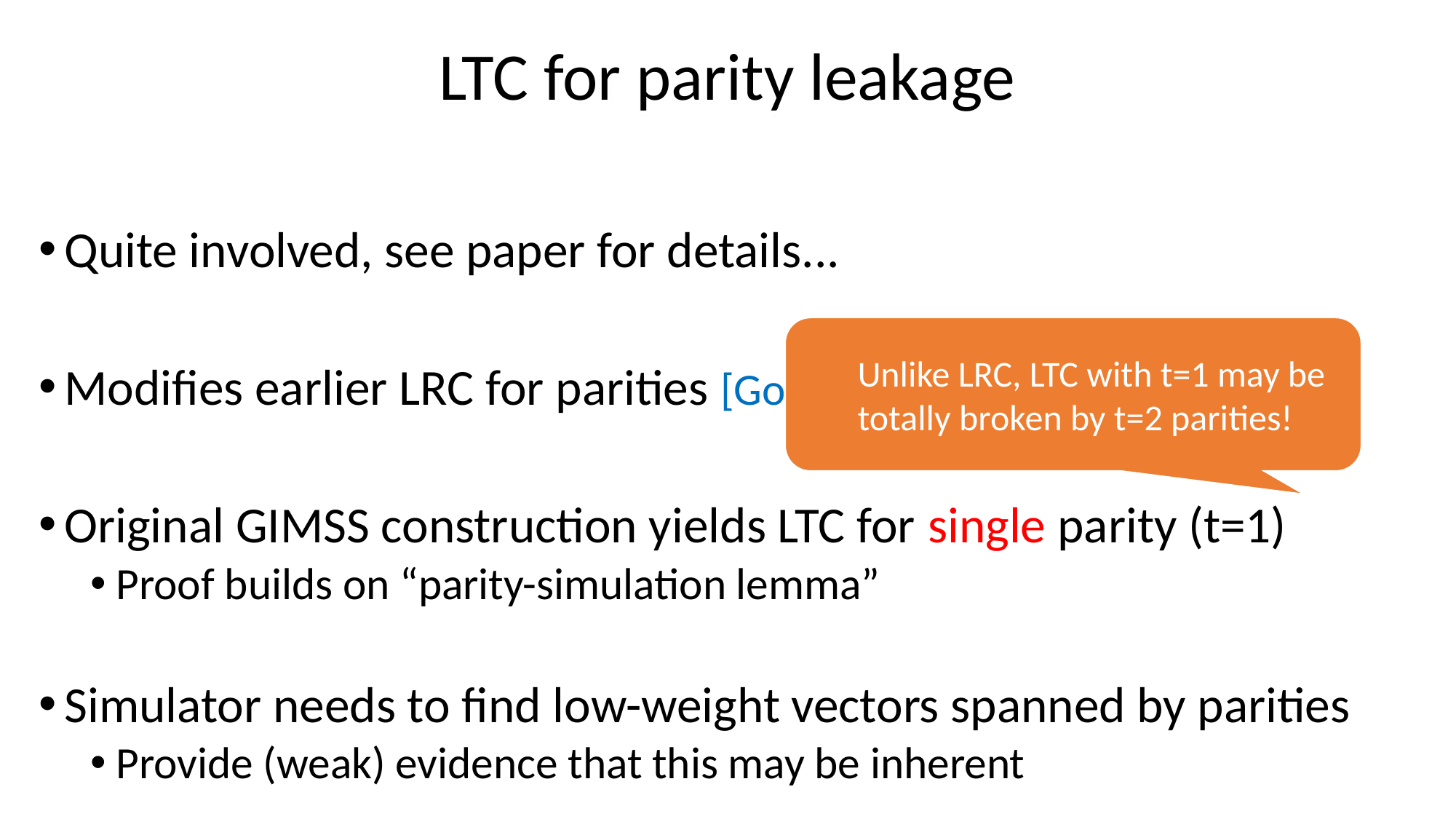

LTC for parity leakage
Quite involved, see paper for details...

Modifies earlier LRC for parities [Goyal-I.-Maji-Sahai-Sherstov’16]

Original GIMSS construction yields LTC for single parity (t=1)
Proof builds on “parity-simulation lemma”

Simulator needs to find low-weight vectors spanned by parities
Provide (weak) evidence that this may be inherent
Unlike LRC, LTC with t=1 may be totally broken by t=2 parities!